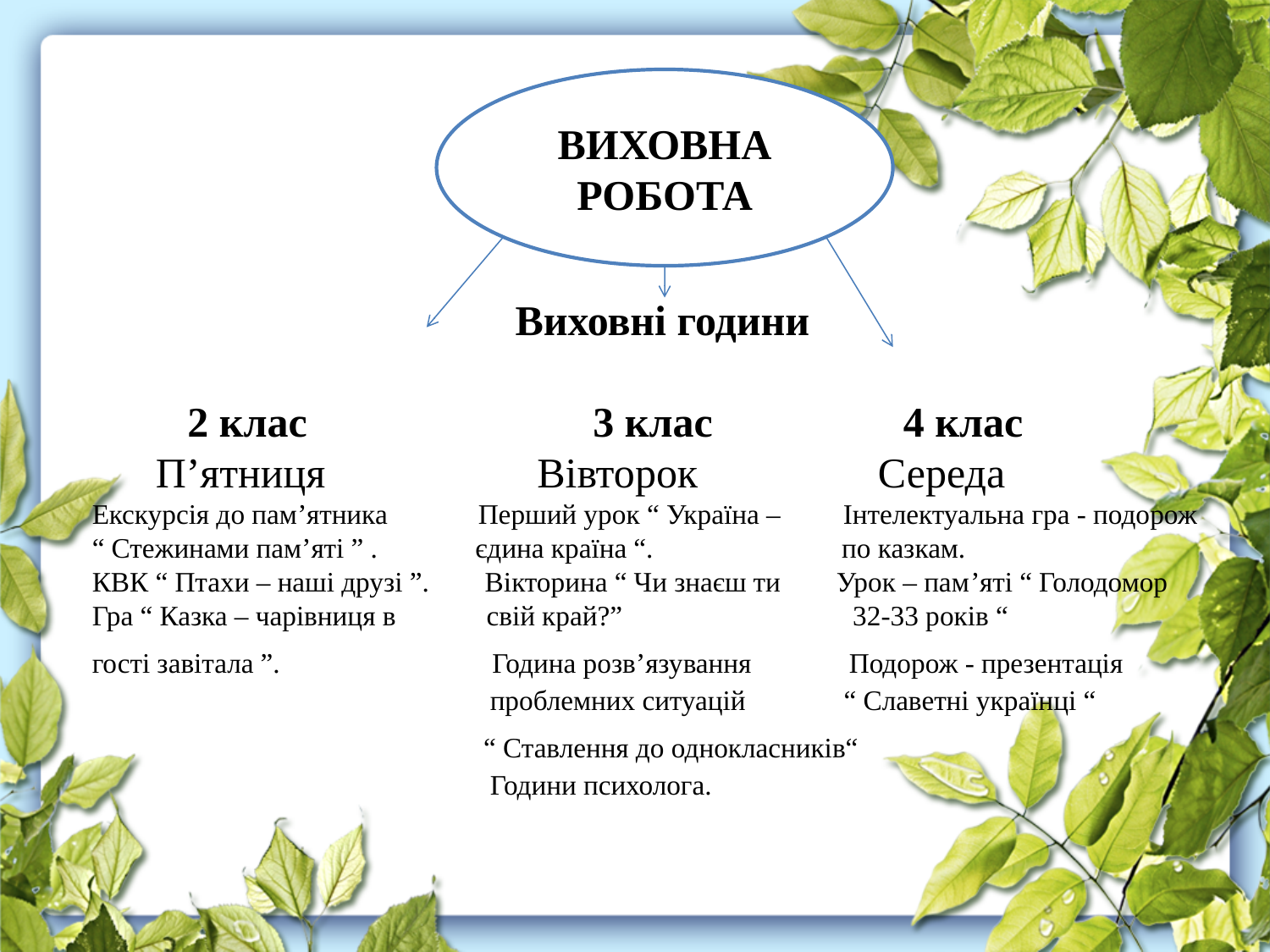

ВИХОВНА РОБОТА
# Виховні години 2 клас                           3 клас                  4 клас П’ятниця                    Вівторок                 Середа Екскурсія до пам’ятника             Перший урок “ Україна –         Інтелектуальна гра - подорож “ Стежинами пам’яті ” .              єдина країна “.                           по казкам. КВК “ Птахи – наші друзі ”.        Вікторина “ Чи знаєш ти        Урок – пам’яті “ Голодомор Гра “ Казка – чарівниця в             свій край?”                                 32-33 років “ гості завітала ”.                    Година розв’язування              Подорож - презентація проблемних ситуацій              “ Славетні українці “ “ Ставлення до однокласників“ Години психолога.